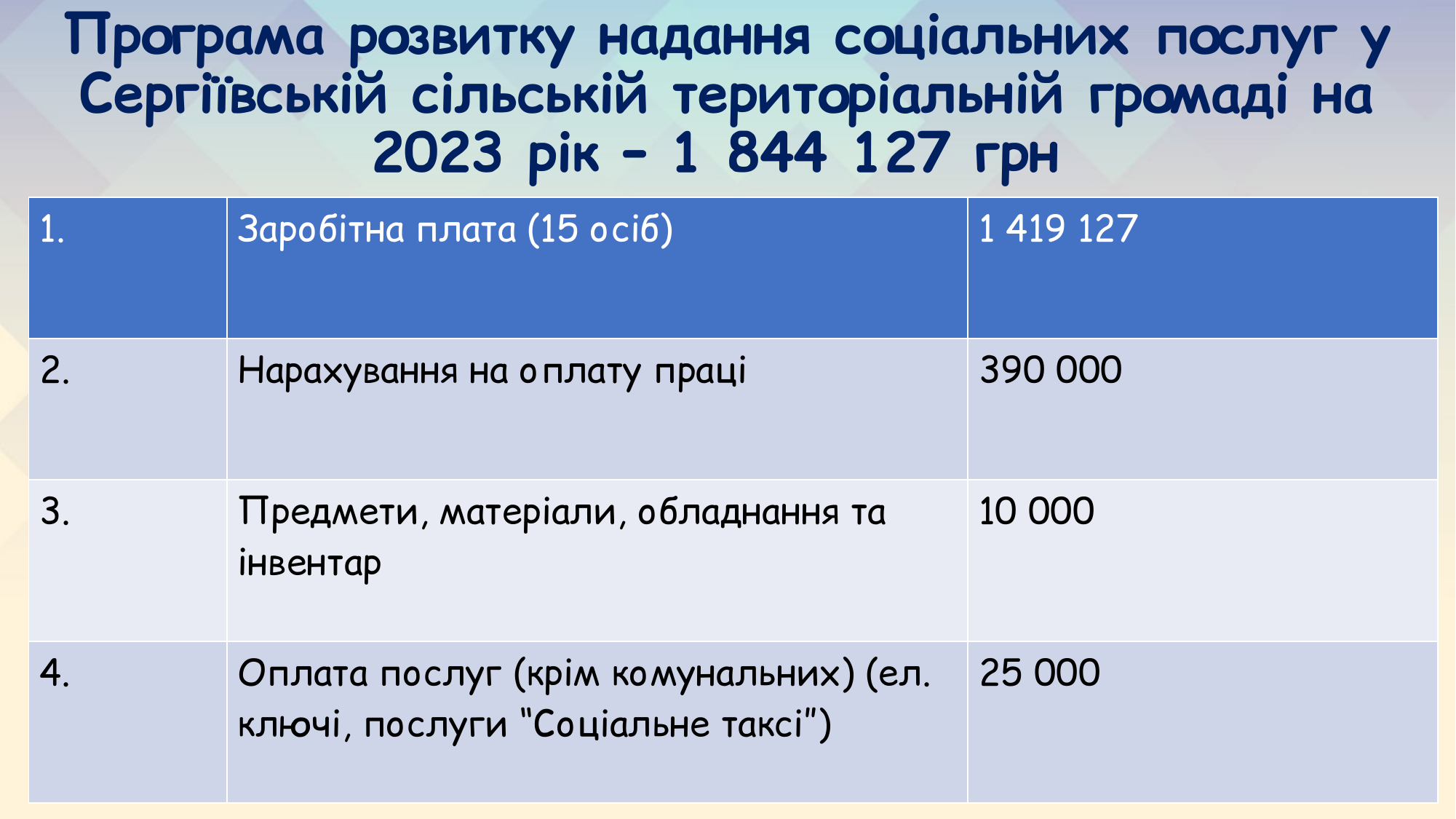

# Програма розвитку надання соціальних послуг у Сергіївській сільській територіальній громаді на 2023 рік – 1 844 127 грн
| 1. | Заробітна плата (15 осіб) | 1 419 127 |
| --- | --- | --- |
| 2. | Нарахування на оплату праці | 390 000 |
| 3. | Предмети, матеріали, обладнання та інвентар | 10 000 |
| 4. | Оплата послуг (крім комунальних) (ел. ключі, послуги “Соціальне таксі”) | 25 000 |